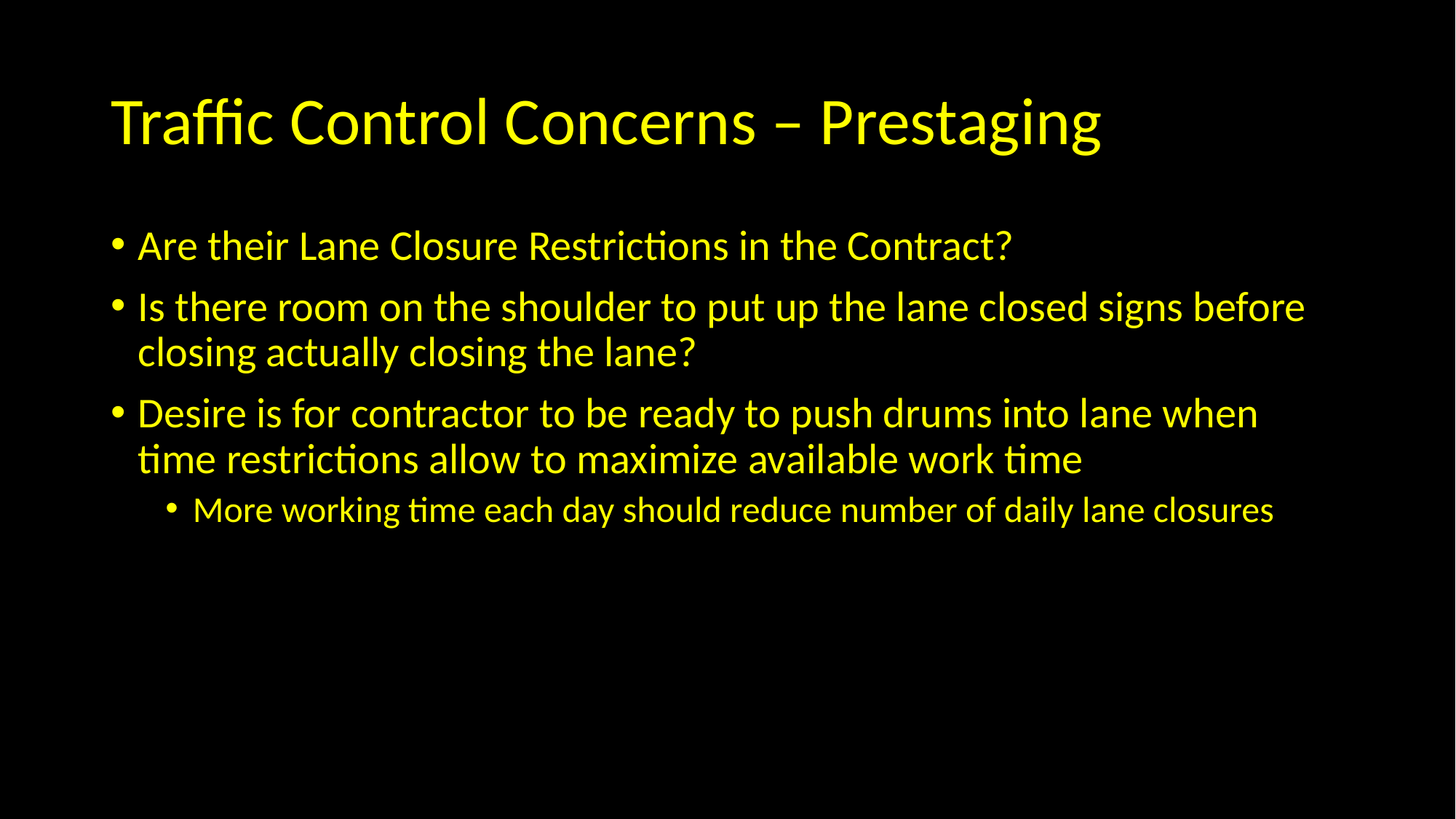

# Traffic Control Concerns – Prestaging
Are their Lane Closure Restrictions in the Contract?
Is there room on the shoulder to put up the lane closed signs before closing actually closing the lane?
Desire is for contractor to be ready to push drums into lane when time restrictions allow to maximize available work time
More working time each day should reduce number of daily lane closures